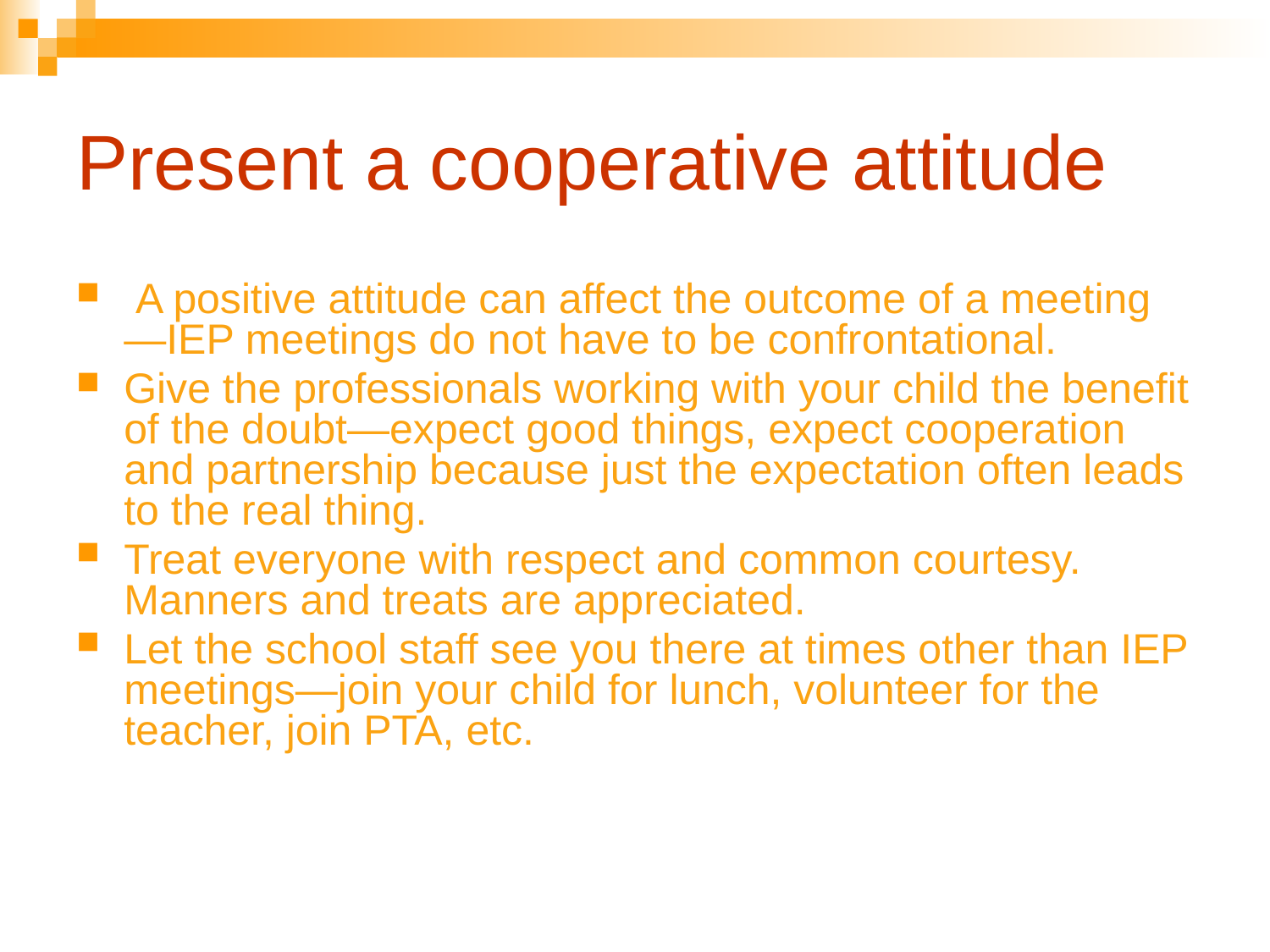

# Present a cooperative attitude
 A positive attitude can affect the outcome of a meeting—IEP meetings do not have to be confrontational.
Give the professionals working with your child the benefit of the doubt—expect good things, expect cooperation and partnership because just the expectation often leads to the real thing.
Treat everyone with respect and common courtesy.  Manners and treats are appreciated.
Let the school staff see you there at times other than IEP meetings—join your child for lunch, volunteer for the teacher, join PTA, etc.